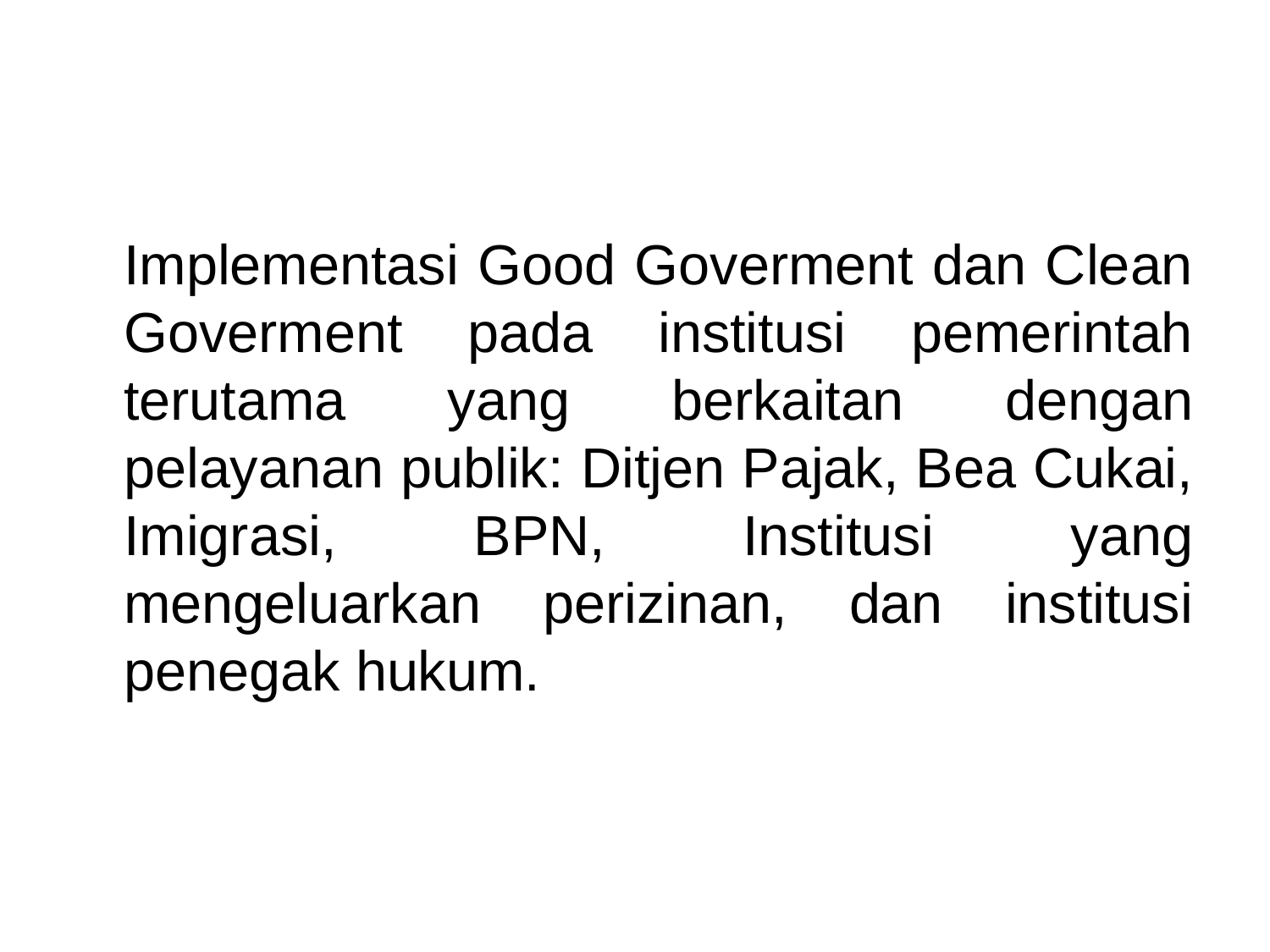

Implementasi Good Goverment dan Clean Goverment pada institusi pemerintah terutama yang berkaitan dengan pelayanan publik: Ditjen Pajak, Bea Cukai, Imigrasi, BPN, Institusi yang mengeluarkan perizinan, dan institusi penegak hukum.